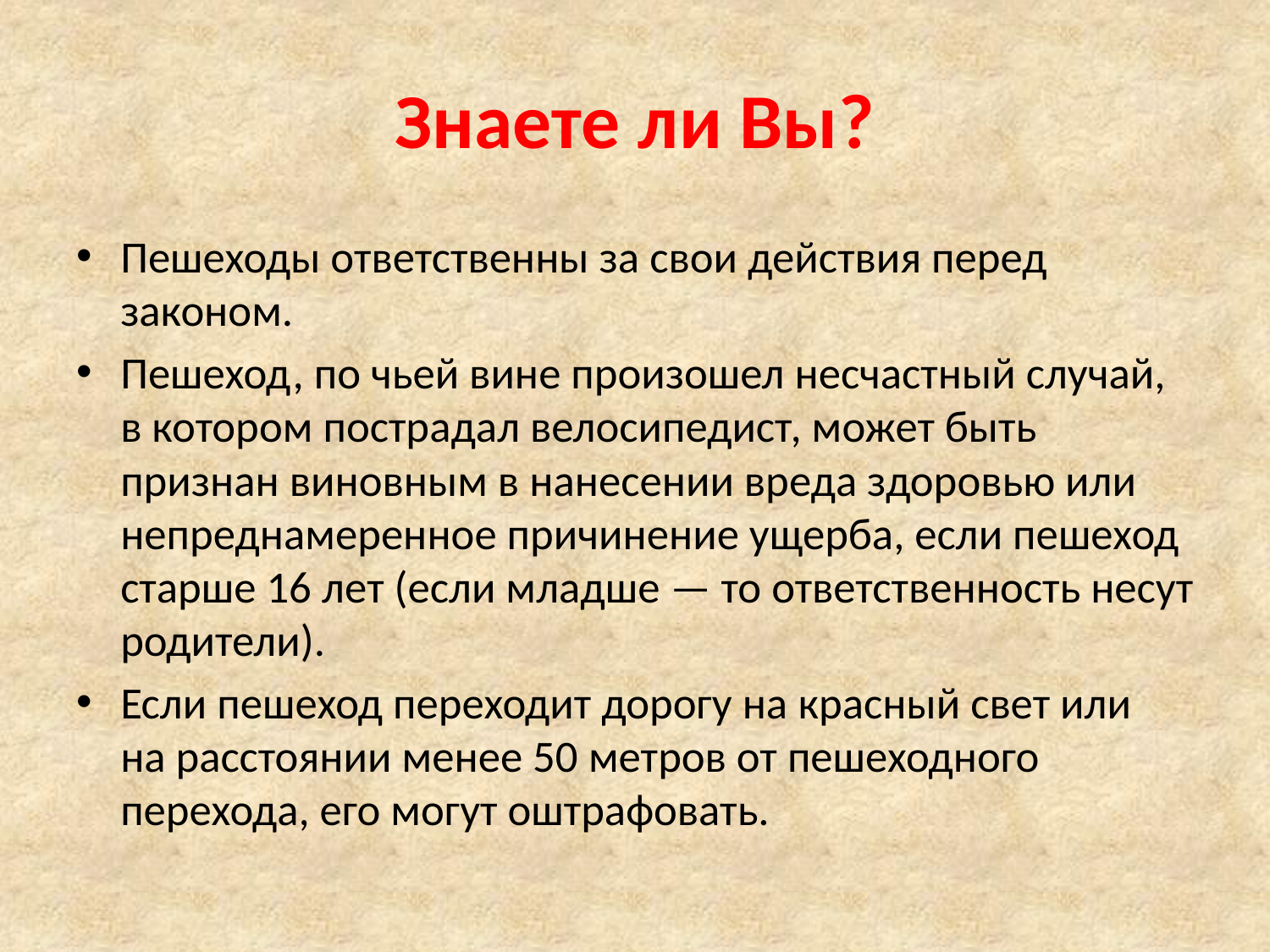

# Знаете ли Вы?
Пешеходы ответственны за свои действия перед законом.
Пешеход, по чьей вине произошел несчастный случай, в котором пострадал велосипедист, может быть признан виновным в нанесении вреда здоровью или непреднамеренное причинение ущерба, если пешеход старше 16 лет (если младше — то ответственность несут родители).
Если пешеход переходит дорогу на красный свет или на расстоянии менее 50 метров от пешеходного перехода, его могут оштрафовать.